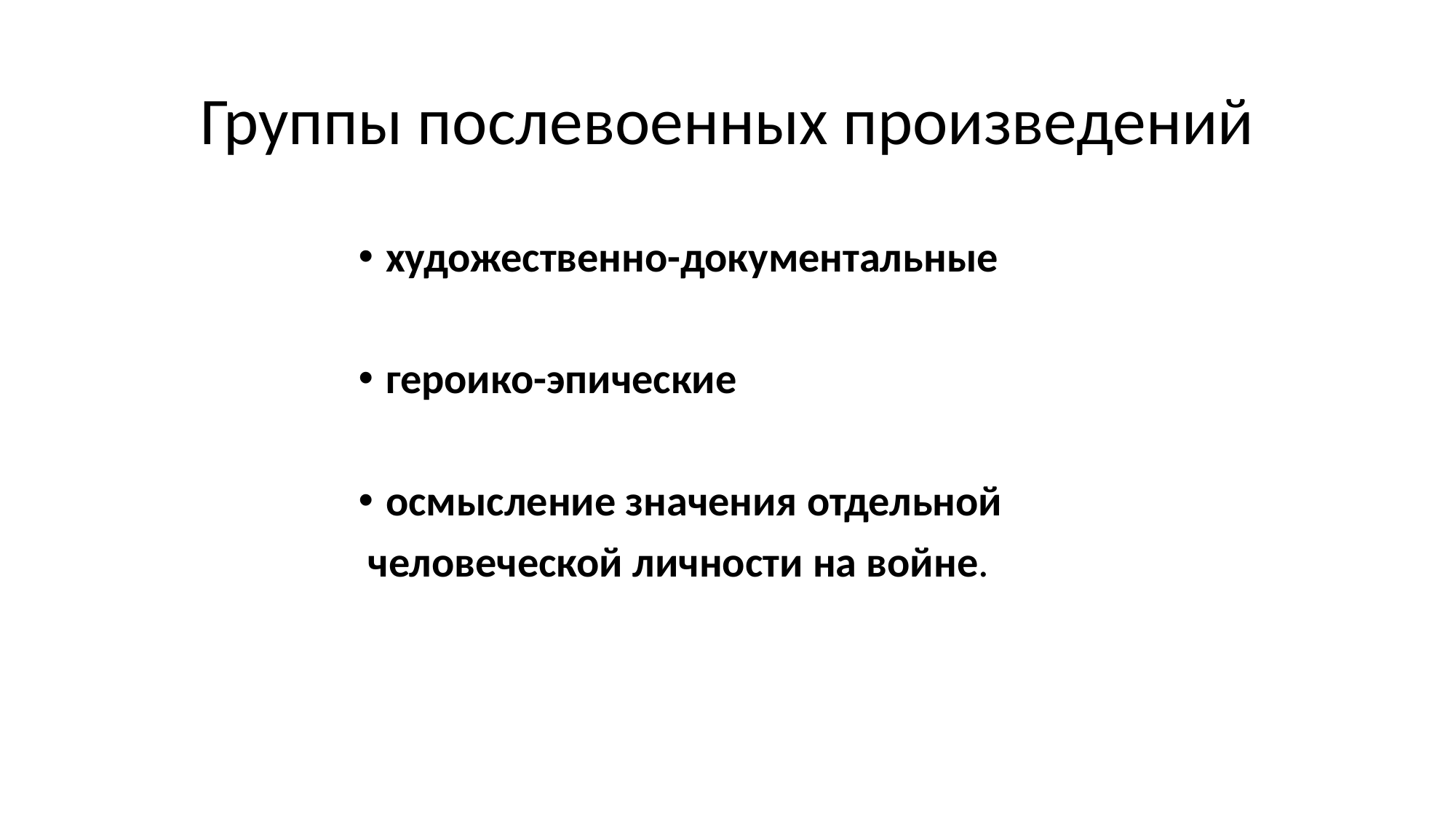

# Группы послевоенных произведений
художественно-документальные

героико-эпические

осмысление значения отдельной
 человеческой личности на войне.